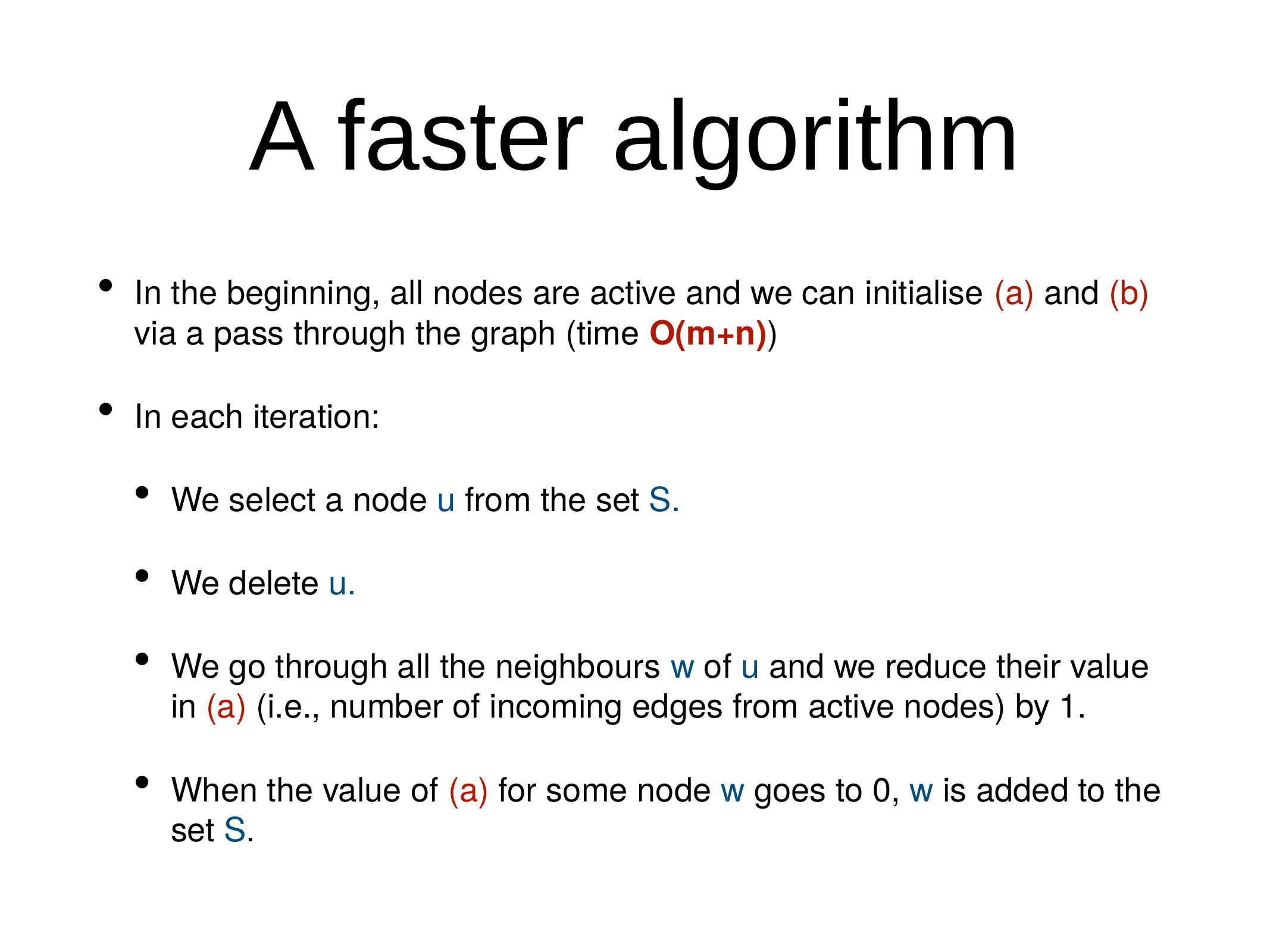

# A faster algorithm
In the beginning, all nodes are active and we can initialise (a) and (b) via a pass through the graph (time O(m+n))
In each iteration:
We select a node u from the set S.
We delete u.
We go through all the neighbours w of u and we reduce their value in (a) (i.e., number of incoming edges from active nodes) by 1.
When the value of (a) for some node w goes to 0, w is added to the set S.